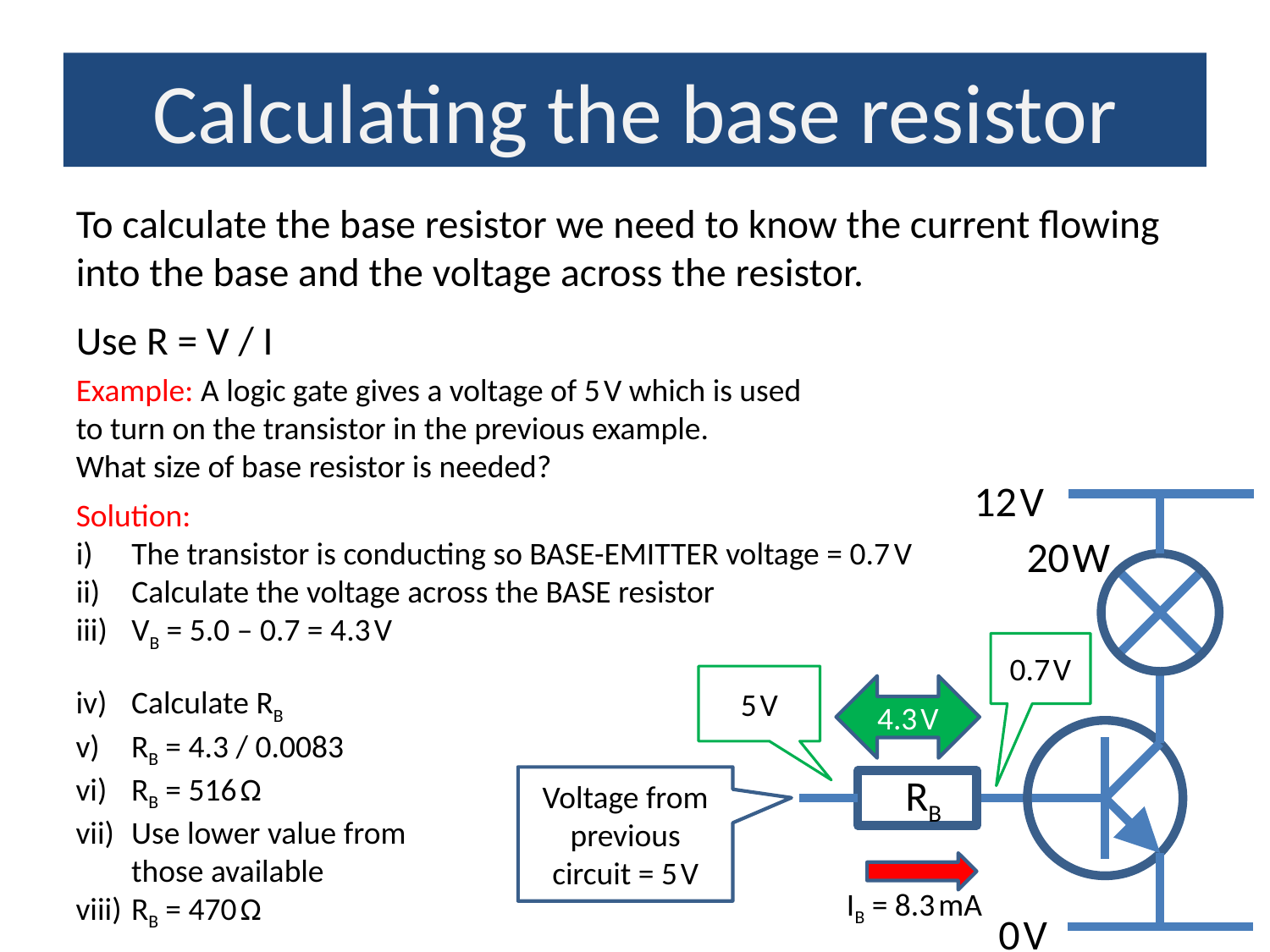

Calculating the base resistor
To calculate the base resistor we need to know the current flowing into the base and the voltage across the resistor.
Use R = V / I
Example: A logic gate gives a voltage of 5 V which is used to turn on the transistor in the previous example.
What size of base resistor is needed?
12 V

RB

0 V
20 W
Solution:
The transistor is conducting so BASE-EMITTER voltage = 0.7 V
Calculate the voltage across the BASE resistor
VB = 5.0 – 0.7 = 4.3 V
0.7 V
5 V
4.3 V
Calculate RB
RB = 4.3 / 0.0083
RB = 516 Ω
Use lower value from those available
RB = 470 Ω
Voltage from previous circuit = 5 V

IB = 8.3 mA